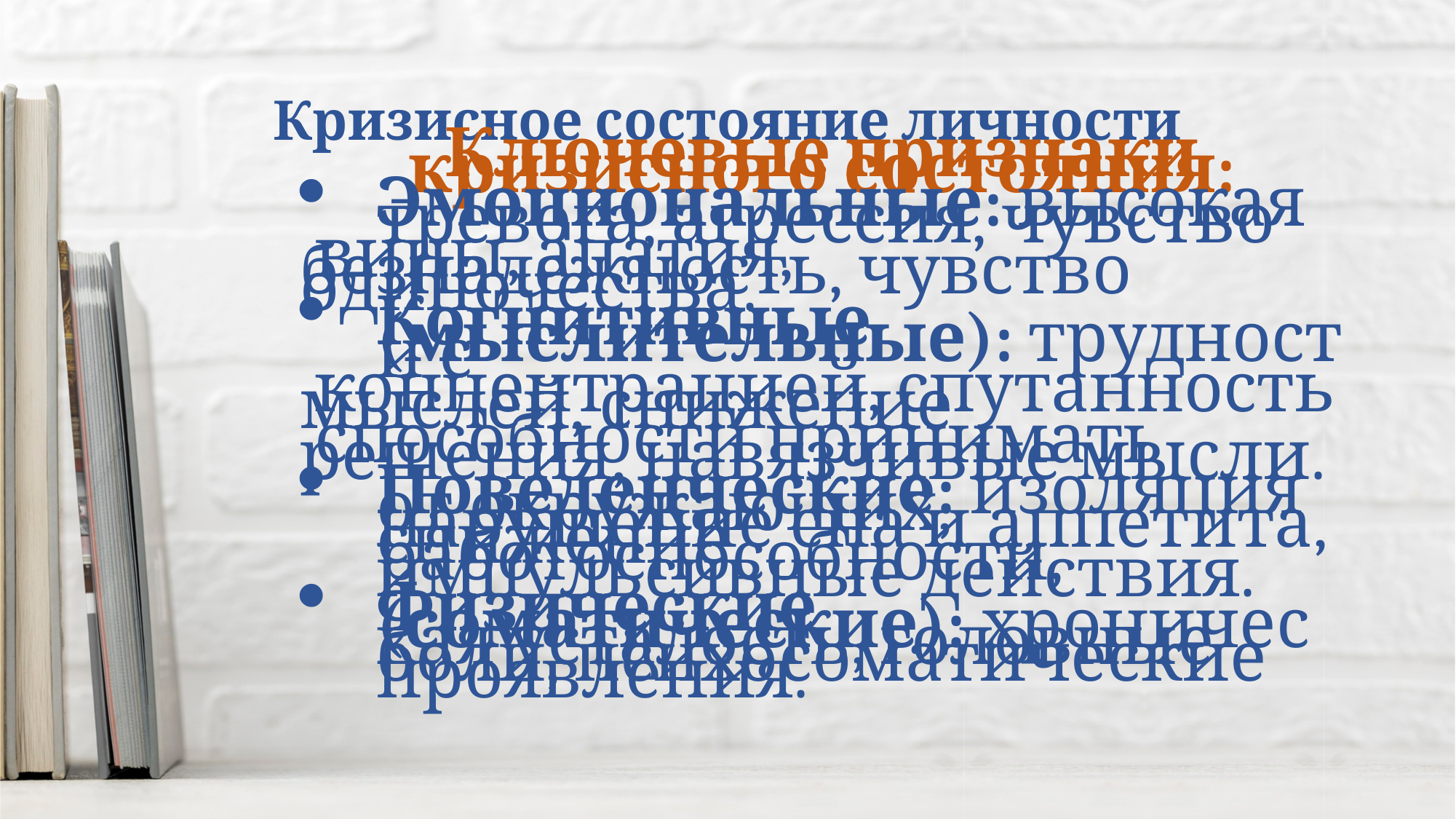

# Кризисное состояние личности
Ключевые признаки кризисного состояния:
Эмоциональные: высокая тревога, агрессия, чувство
 вины, апатия, безнадежность, чувство одиночества.
Когнитивные (мыслительные): трудности с
 концентрацией, спутанность мыслей, снижение
 способности принимать решения, навязчивые мысли.
Поведенческие: изоляция от окружающих, нарушение сна и аппетита, снижение работоспособности, импульсивные действия.
Физические (соматические): хроническая усталость, головные боли, психосоматические проявления.